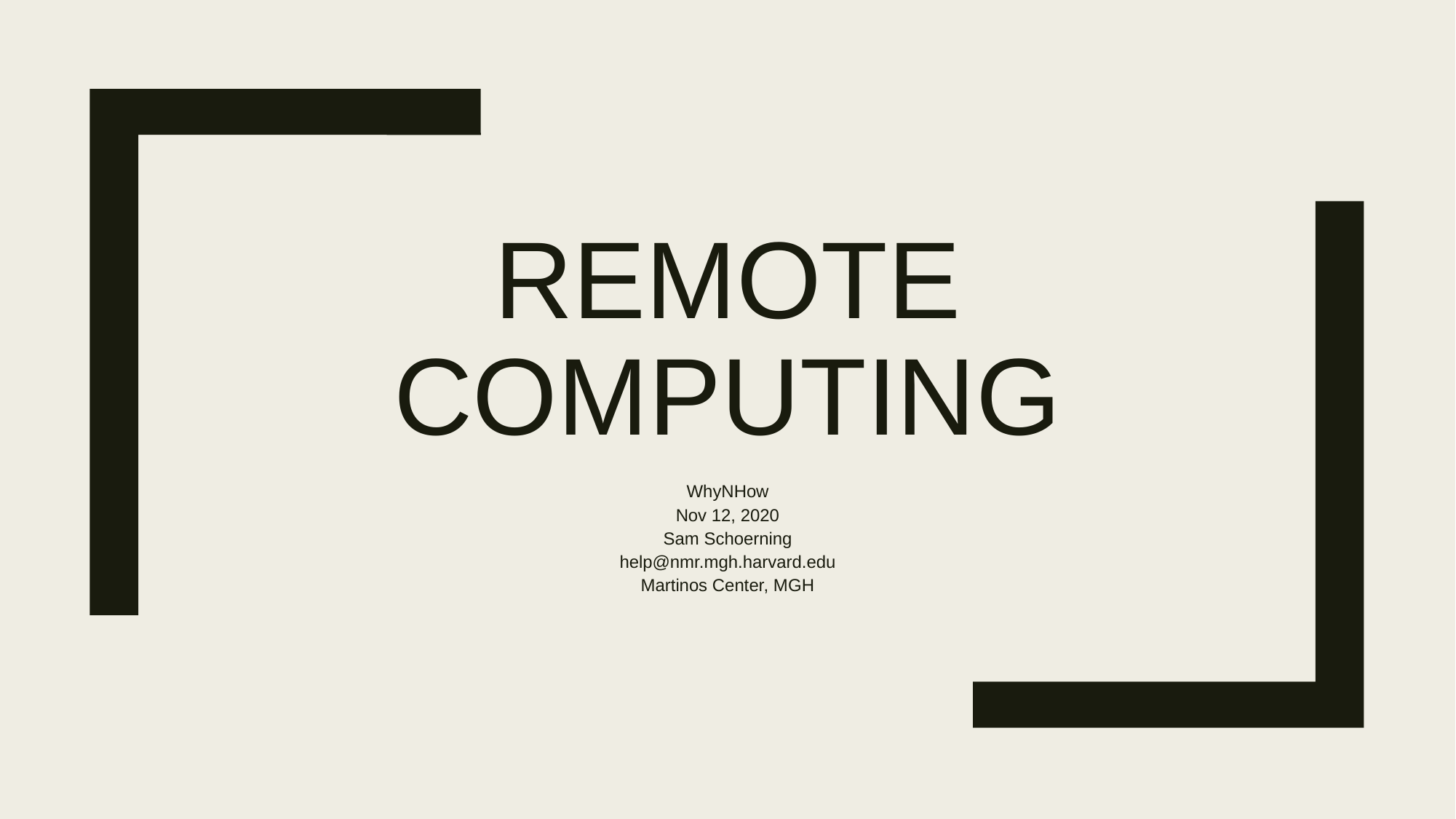

# Remote COMPUTING
WhyNHow
Nov 12, 2020
Sam Schoerning
help@nmr.mgh.harvard.edu
Martinos Center, MGH